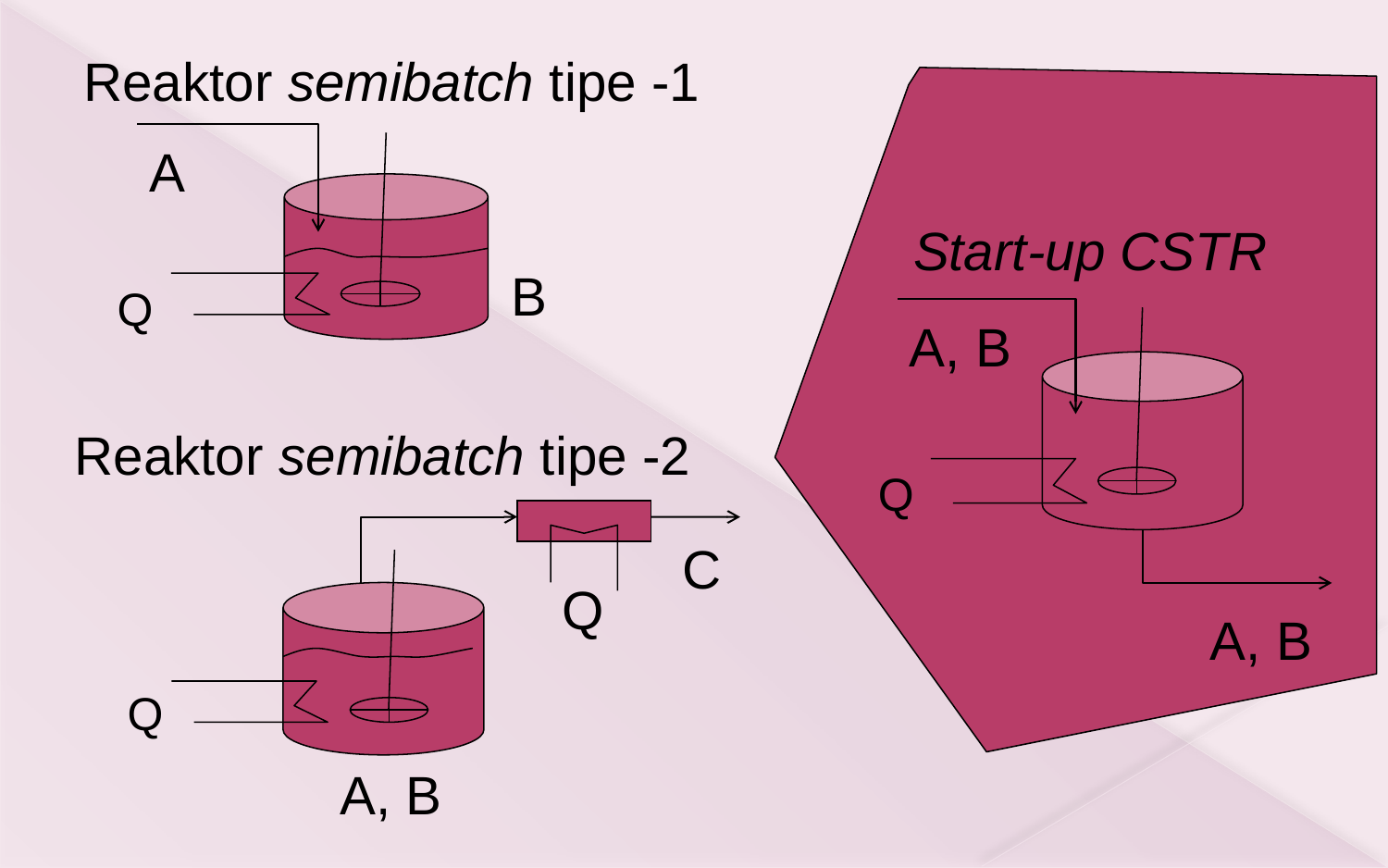

Reaktor semibatch tipe -1

A

B
Q

Start-up CSTR

A, B

Q

A, B
Reaktor semibatch tipe -2

Q

A, B
C
Q